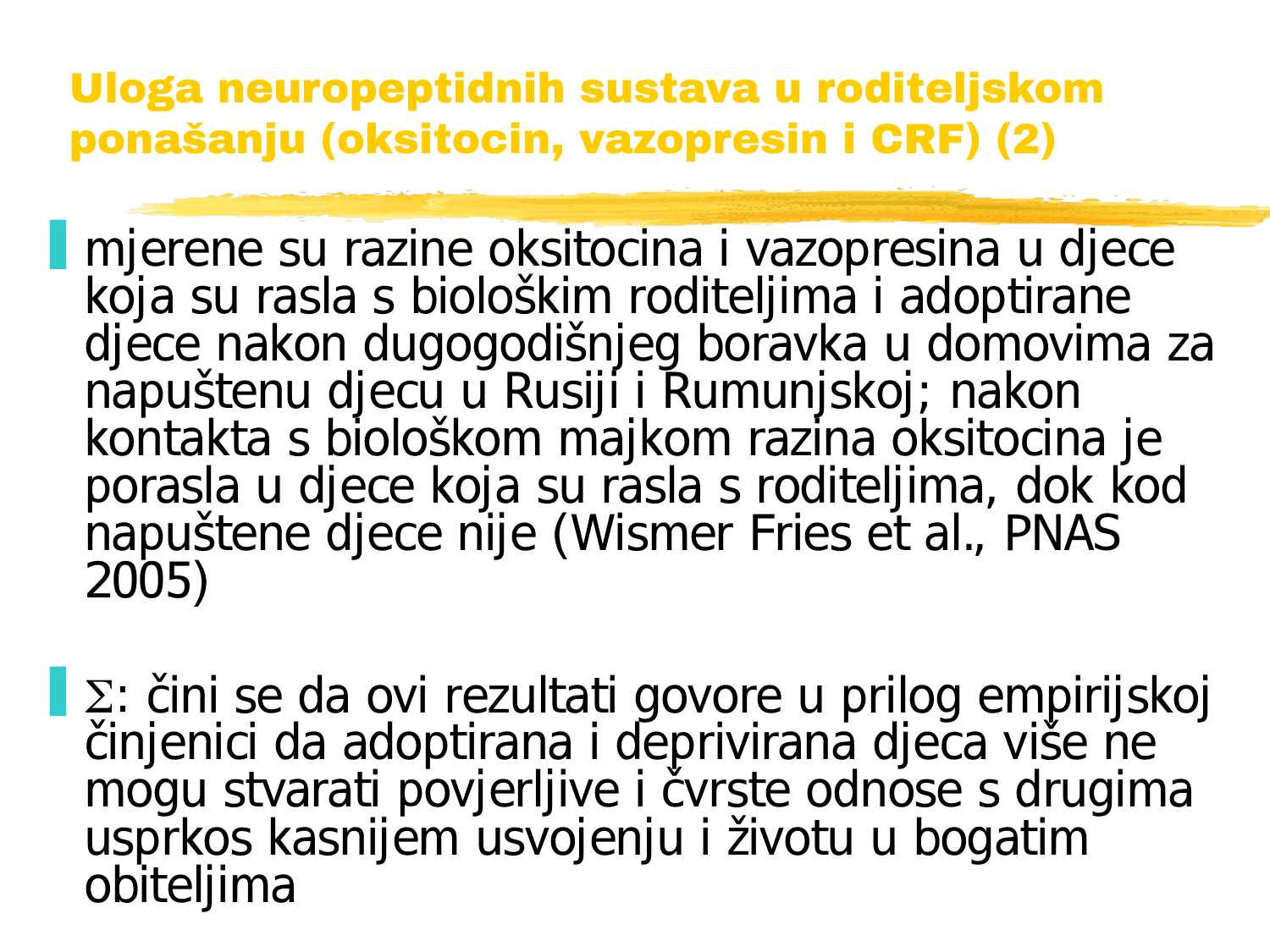

# Uloga neuropeptidnih sustava u roditeljskom ponašanju (oksitocin, vazopresin i CRF) (2)
mjerene su razine oksitocina i vazopresina u djece koja su rasla s biološkim roditeljima i adoptirane djece nakon dugogodišnjeg boravka u domovima za napuštenu djecu u Rusiji i Rumunjskoj; nakon kontakta s biološkom majkom razina oksitocina je porasla u djece koja su rasla s roditeljima, dok kod napuštene djece nije (Wismer Fries et al., PNAS 2005)

Σ: čini se da ovi rezultati govore u prilog empirijskoj činjenici da adoptirana i deprivirana djeca više ne mogu stvarati povjerljive i čvrste odnose s drugima usprkos kasnijem usvojenju i životu u bogatim obiteljima